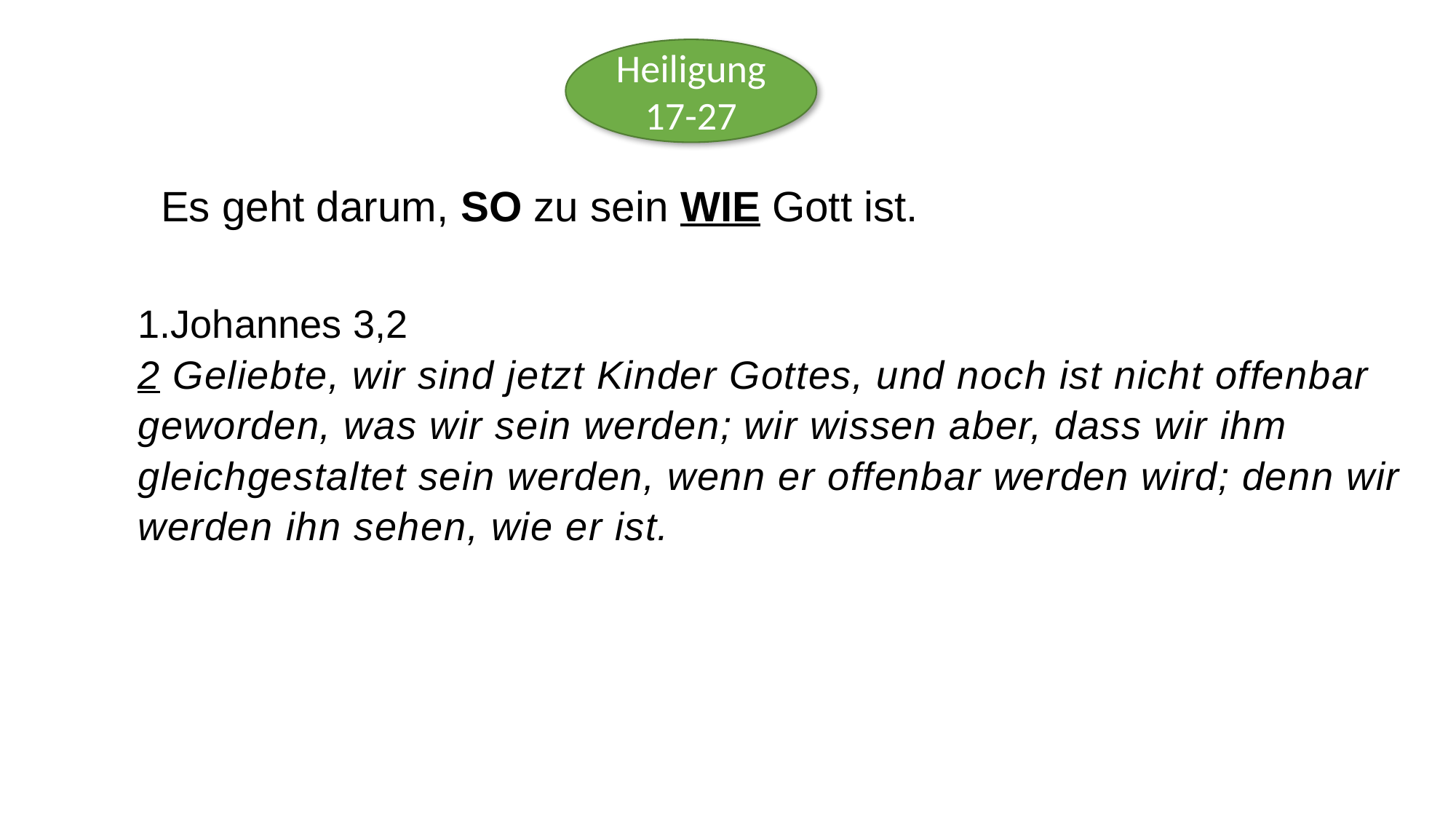

Heiligung
17-27
Es geht darum, SO zu sein WIE Gott ist.
1.Johannes 3,2
2 Geliebte, wir sind jetzt Kinder Gottes, und noch ist nicht offenbar geworden, was wir sein werden; wir wissen aber, dass wir ihm gleichgestaltet sein werden, wenn er offenbar werden wird; denn wir werden ihn sehen, wie er ist.